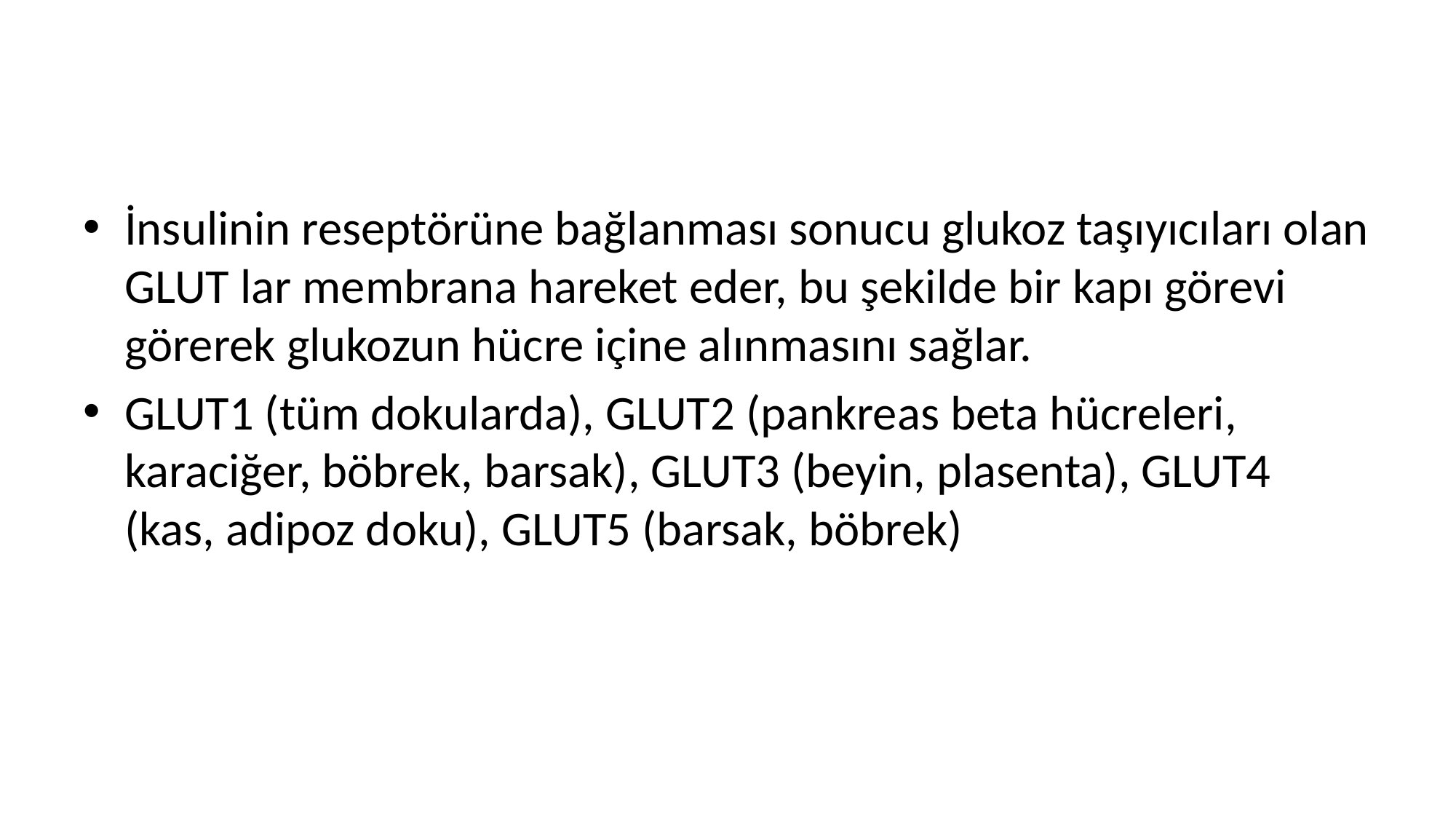

#
İnsulinin reseptörüne bağlanması sonucu glukoz taşıyıcıları olan GLUT lar membrana hareket eder, bu şekilde bir kapı görevi görerek glukozun hücre içine alınmasını sağlar.
GLUT1 (tüm dokularda), GLUT2 (pankreas beta hücreleri, karaciğer, böbrek, barsak), GLUT3 (beyin, plasenta), GLUT4 (kas, adipoz doku), GLUT5 (barsak, böbrek)